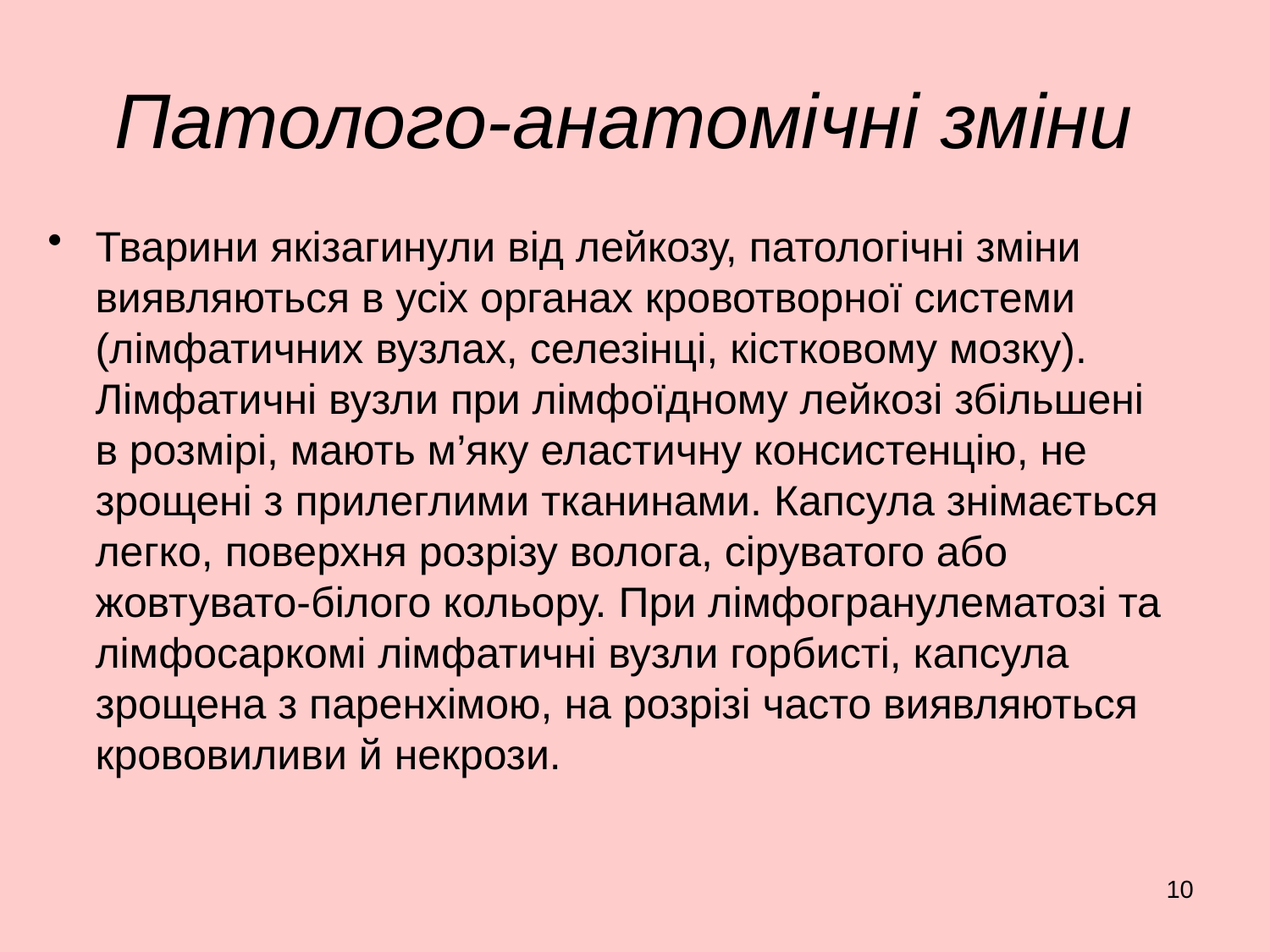

# Патолого-анатомічні зміни
Тварини якізагинули від лейкозу, патологічні зміни виявляються в усіх органах кровотворної системи (лімфатичних вузлах, селезінці, кістковому мозку). Лімфатичні вузли при лімфоїдному лейкозі збільшені в розмірі, мають м’яку еластичну консистенцію, не зрощені з прилеглими тканинами. Капсула знімається легко, поверхня розрізу волога, сіруватого або жовтувато-білого кольору. При лімфогранулематозі та лімфосаркомі лімфатичні вузли горбисті, капсула зрощена з паренхімою, на розрізі часто виявляються крововиливи й некрози.
10